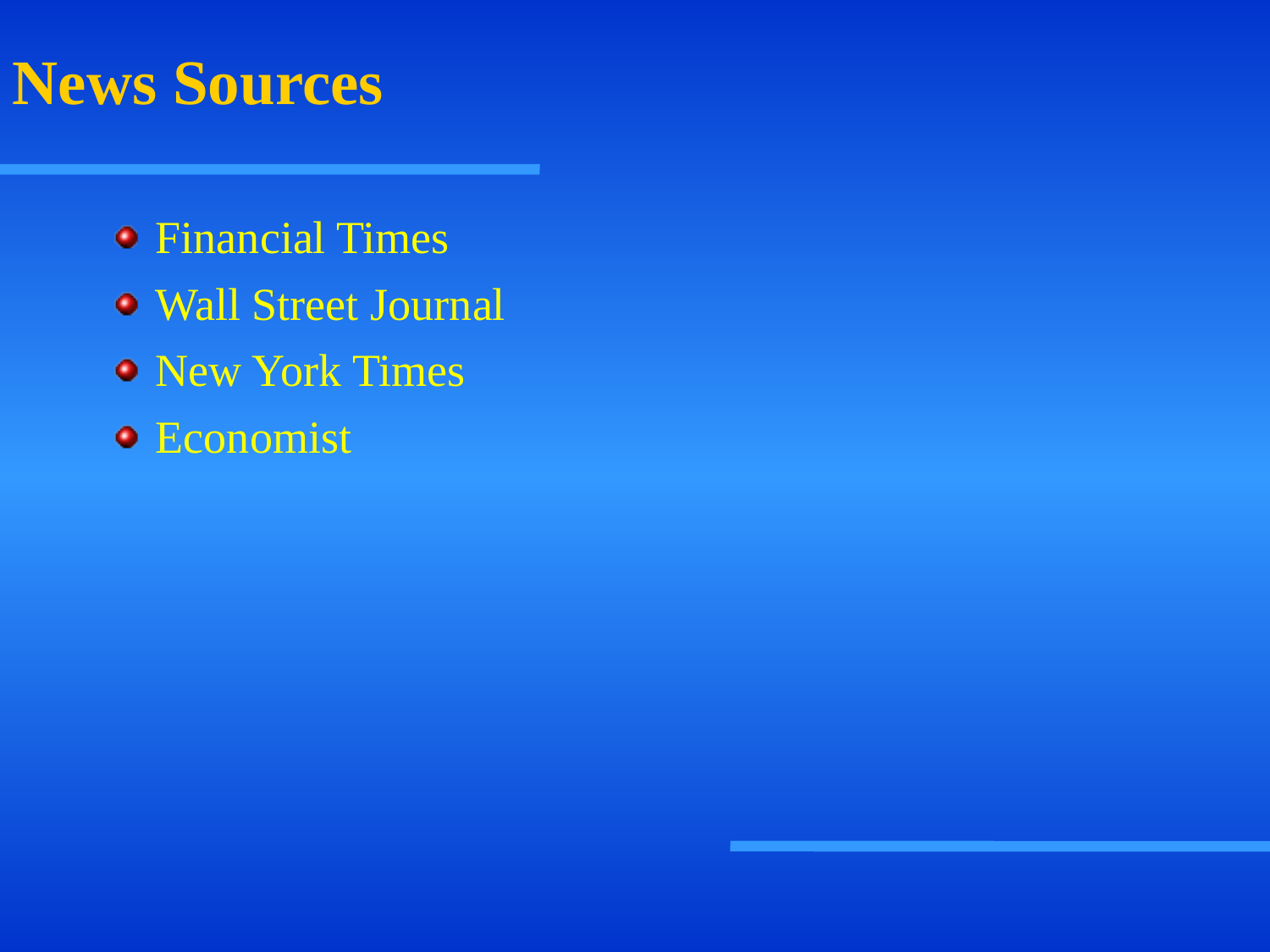

# News Sources
Financial Times
Wall Street Journal
New York Times
Economist